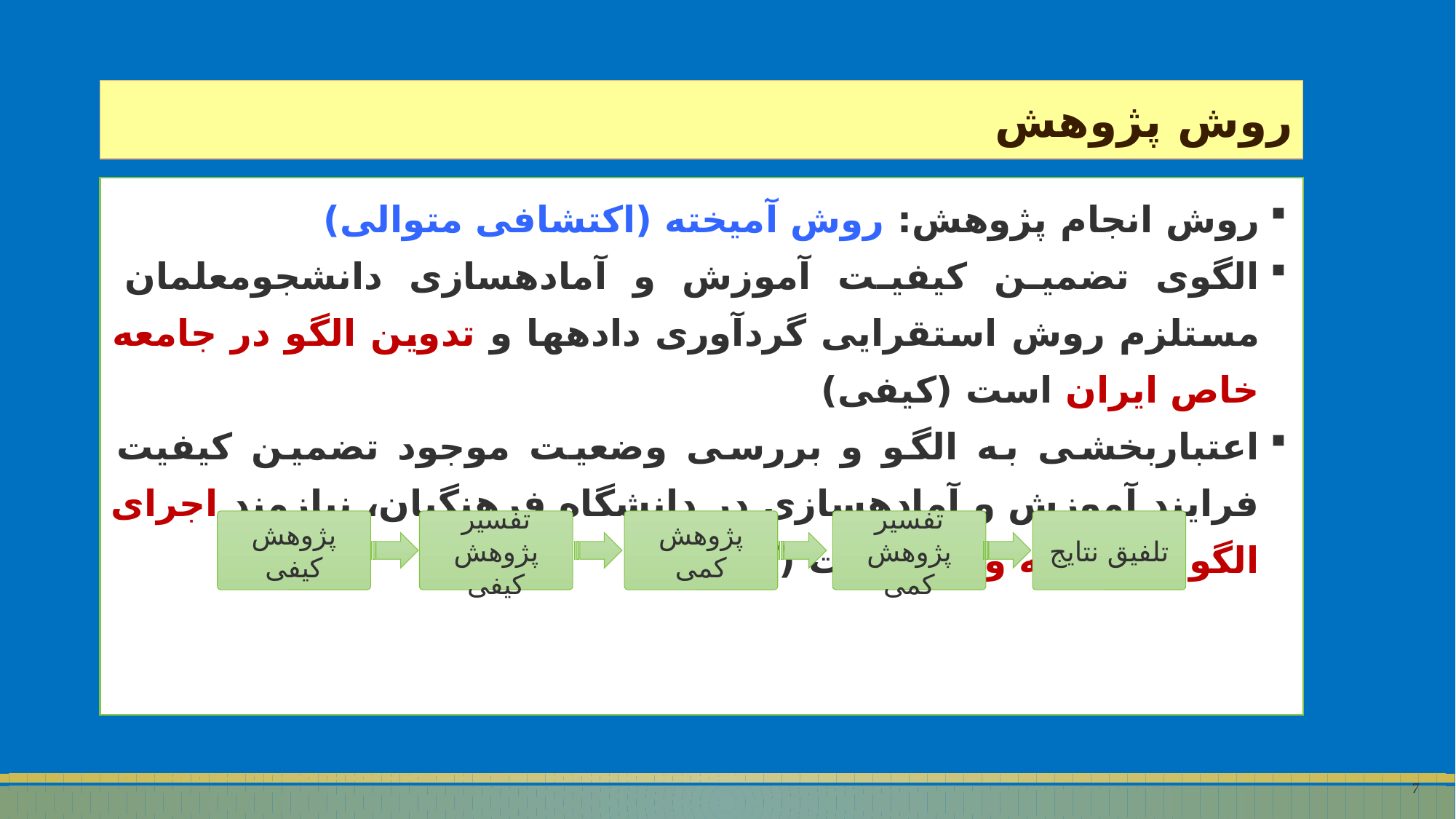

روش پژوهش
روش انجام پژوهش: روش آمیخته (اکتشافی متوالی)
الگوی تضمین کیفیت آموزش و آماده‏سازی دانشجومعلمان مستلزم روش استقرایی گردآوری داده‏ها و تدوین الگو در جامعه خاص ایران است (کیفی)
اعتباربخشی به الگو و بررسی وضعیت موجود تضمین کیفیت فرایند آموزش و آماده‏سازی در دانشگاه فرهنگیان، نیازمند اجرای الگو در جامعه وسیع است (کمی)

تفسیر پژوهش کمی
تلفیق نتایج
پژوهش کمی
تفسیر پژوهش کیفی
پژوهش کیفی

7